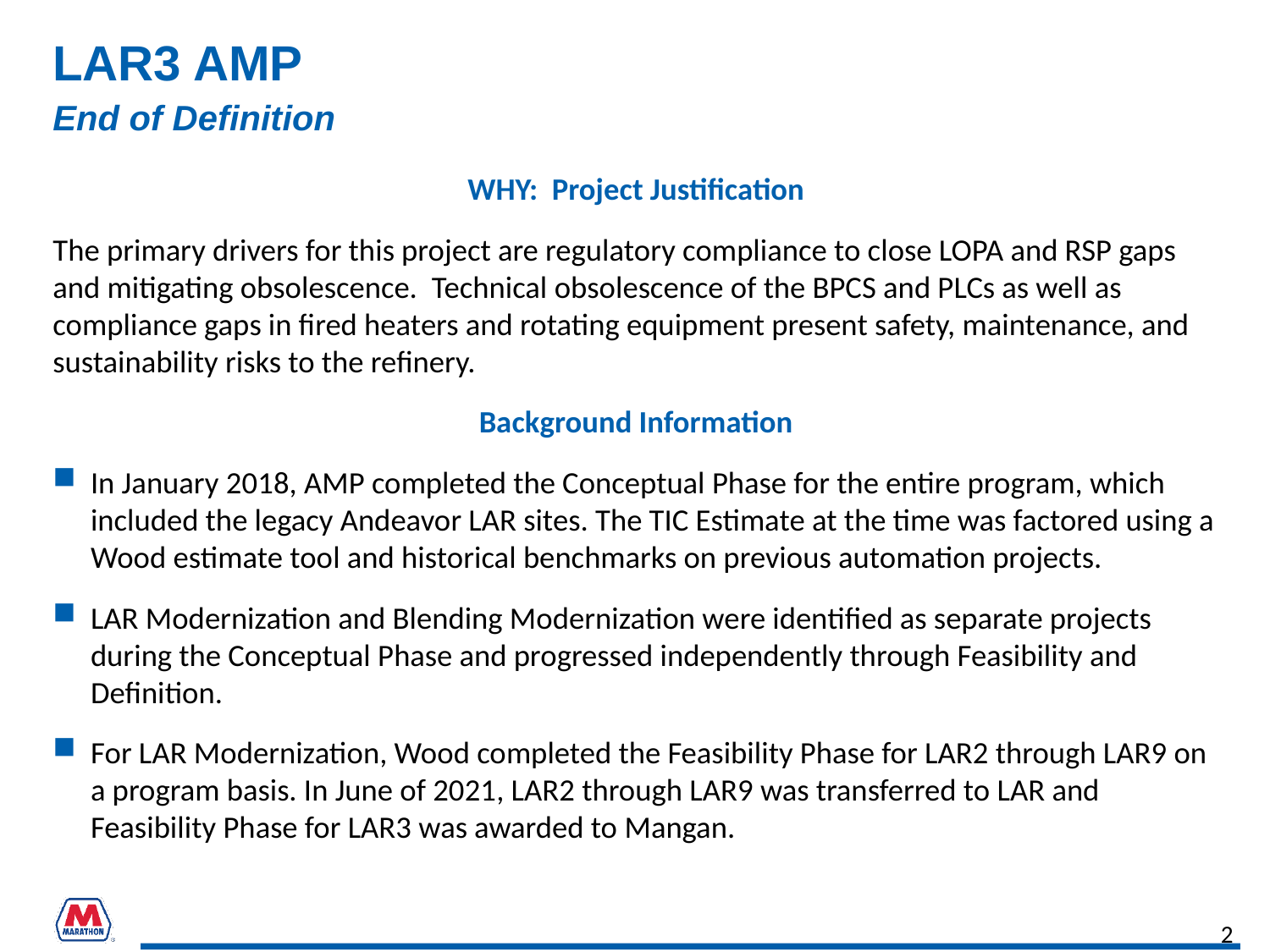

# LAR3 AMP
End of Definition
WHY:  Project Justification
The primary drivers for this project are regulatory compliance to close LOPA and RSP gaps and mitigating obsolescence.  Technical obsolescence of the BPCS and PLCs as well as compliance gaps in fired heaters and rotating equipment present safety, maintenance, and sustainability risks to the refinery.
Background Information
In January 2018, AMP completed the Conceptual Phase for the entire program, which included the legacy Andeavor LAR sites. The TIC Estimate at the time was factored using a Wood estimate tool and historical benchmarks on previous automation projects.
LAR Modernization and Blending Modernization were identified as separate projects during the Conceptual Phase and progressed independently through Feasibility and Definition.
For LAR Modernization, Wood completed the Feasibility Phase for LAR2 through LAR9 on a program basis. In June of 2021, LAR2 through LAR9 was transferred to LAR and Feasibility Phase for LAR3 was awarded to Mangan.

2